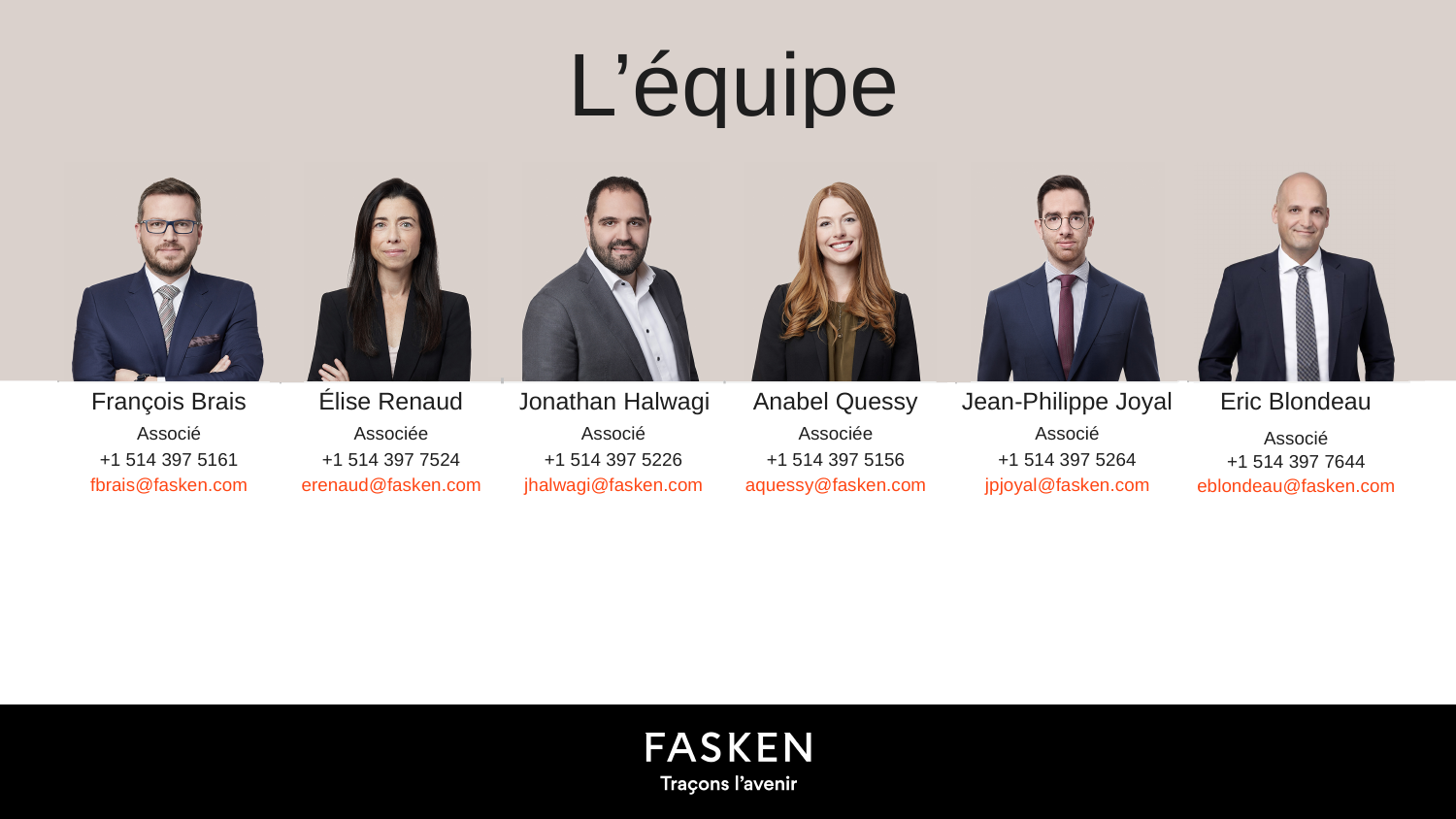

L’équipe
François Brais
Associé
+1 514 397 5161
fbrais@fasken.com
Élise Renaud
Associée
+1 514 397 7524
erenaud@fasken.com
Jonathan Halwagi
Associé
+1 514 397 5226
jhalwagi@fasken.com
Anabel Quessy
Associée
+1 514 397 5156
aquessy@fasken.com
Jean-Philippe Joyal
Associé
+1 514 397 5264
jpjoyal@fasken.com

Eric Blondeau
Associé
+1 514 397 7644
eblondeau@fasken.com